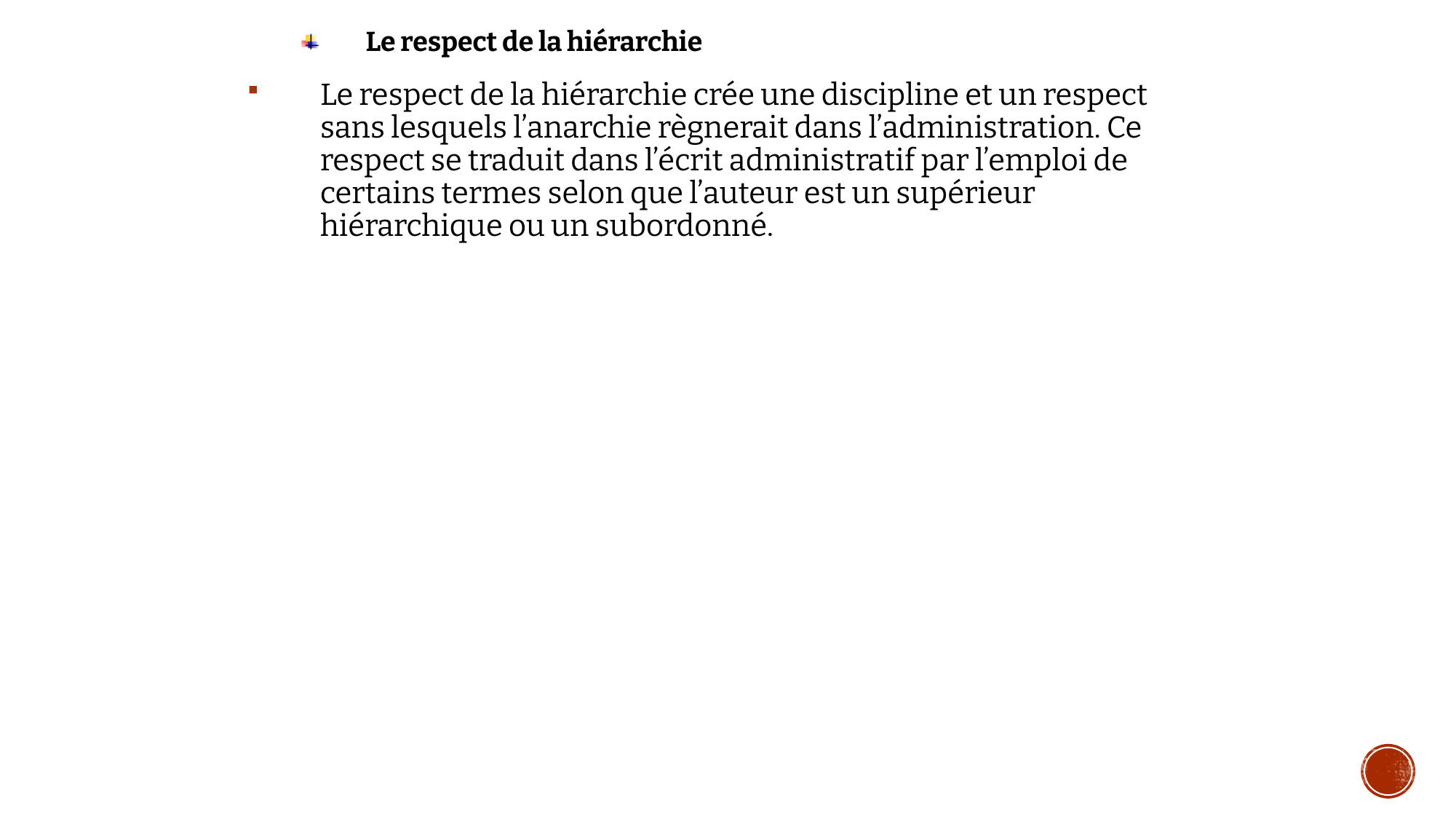

#
Le respect de la hiérarchie
Le respect de la hiérarchie crée une discipline et un respect sans lesquels l’anarchie règnerait dans l’administration. Ce respect se traduit dans l’écrit administratif par l’emploi de certains termes selon que l’auteur est un supérieur hiérarchique ou un subordonné.